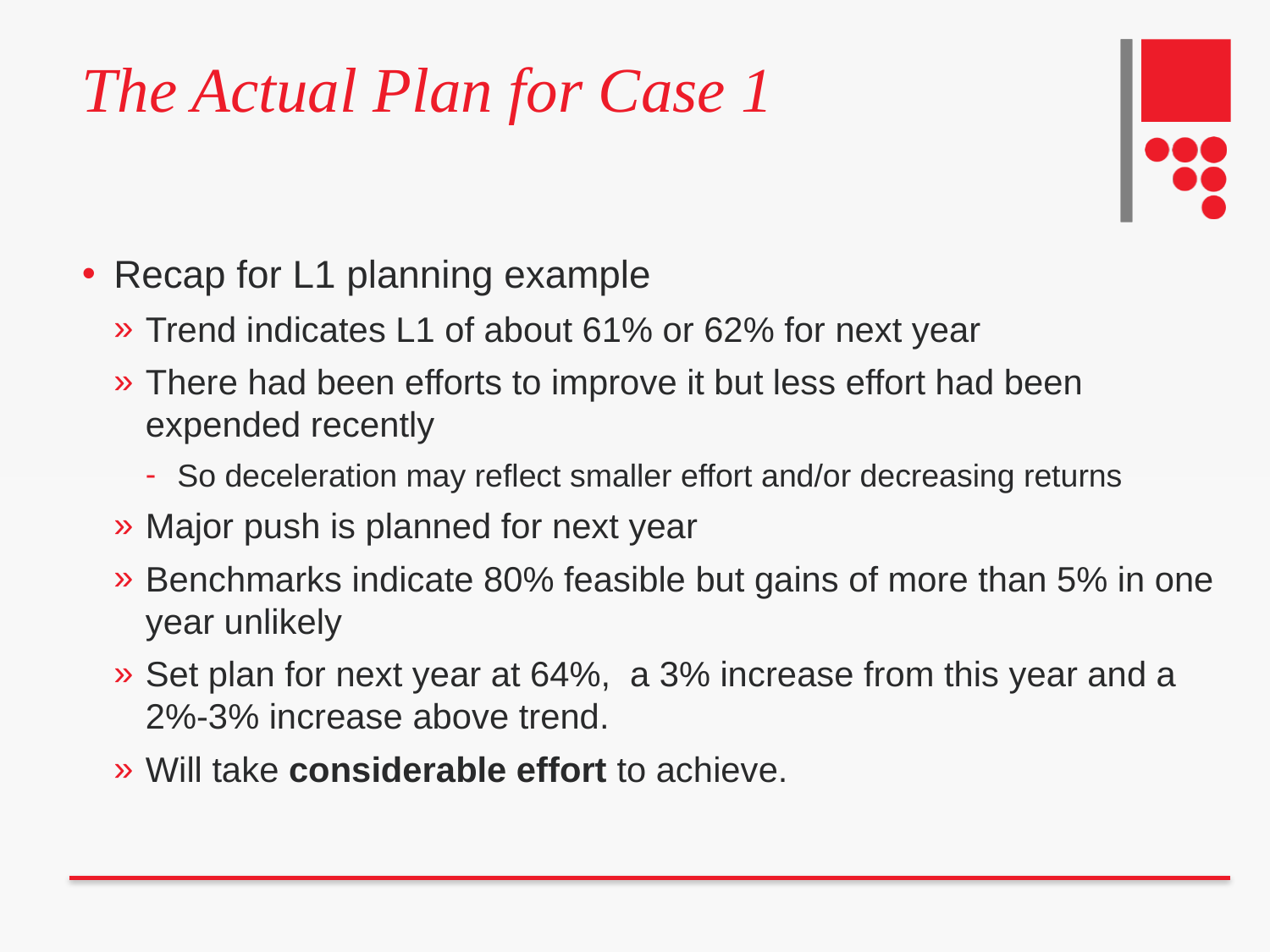

# The Actual Plan for Case 1
Recap for L1 planning example
Trend indicates L1 of about 61% or 62% for next year
There had been efforts to improve it but less effort had been expended recently
So deceleration may reflect smaller effort and/or decreasing returns
Major push is planned for next year
Benchmarks indicate 80% feasible but gains of more than 5% in one year unlikely
Set plan for next year at 64%,  a 3% increase from this year and a 2%-3% increase above trend.
Will take considerable effort to achieve.